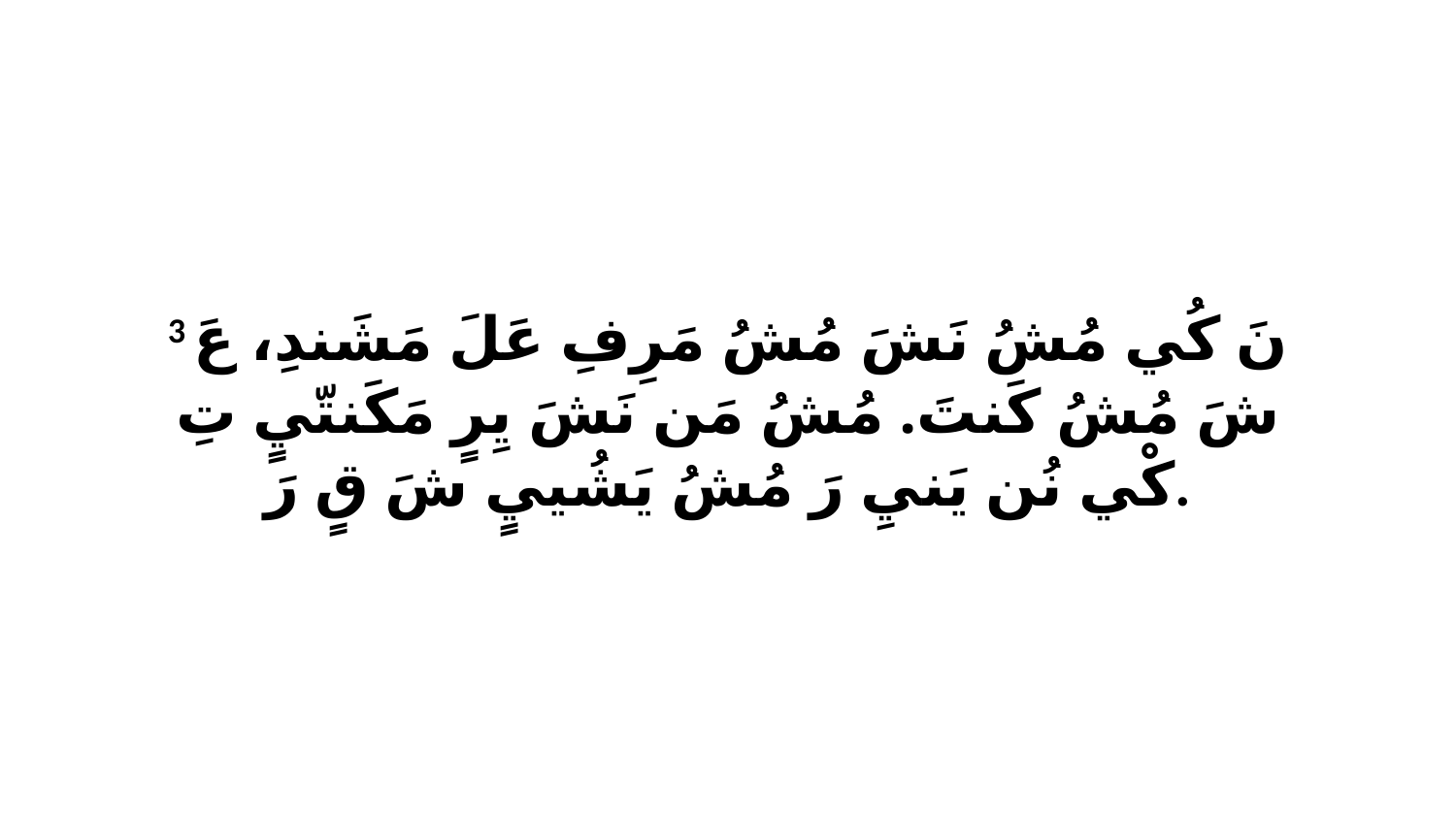

3 نَ كُي مُشُ نَشَ مُشُ مَرِفِ عَلَ مَشَندِ، عَ شَ مُشُ كَنتَ. مُشُ مَن نَشَ يِرٍ مَكَنتّيٍ تِ كْي نُن يَنيِ رَ مُشُ يَشُييٍ شَ قٍ رَ.